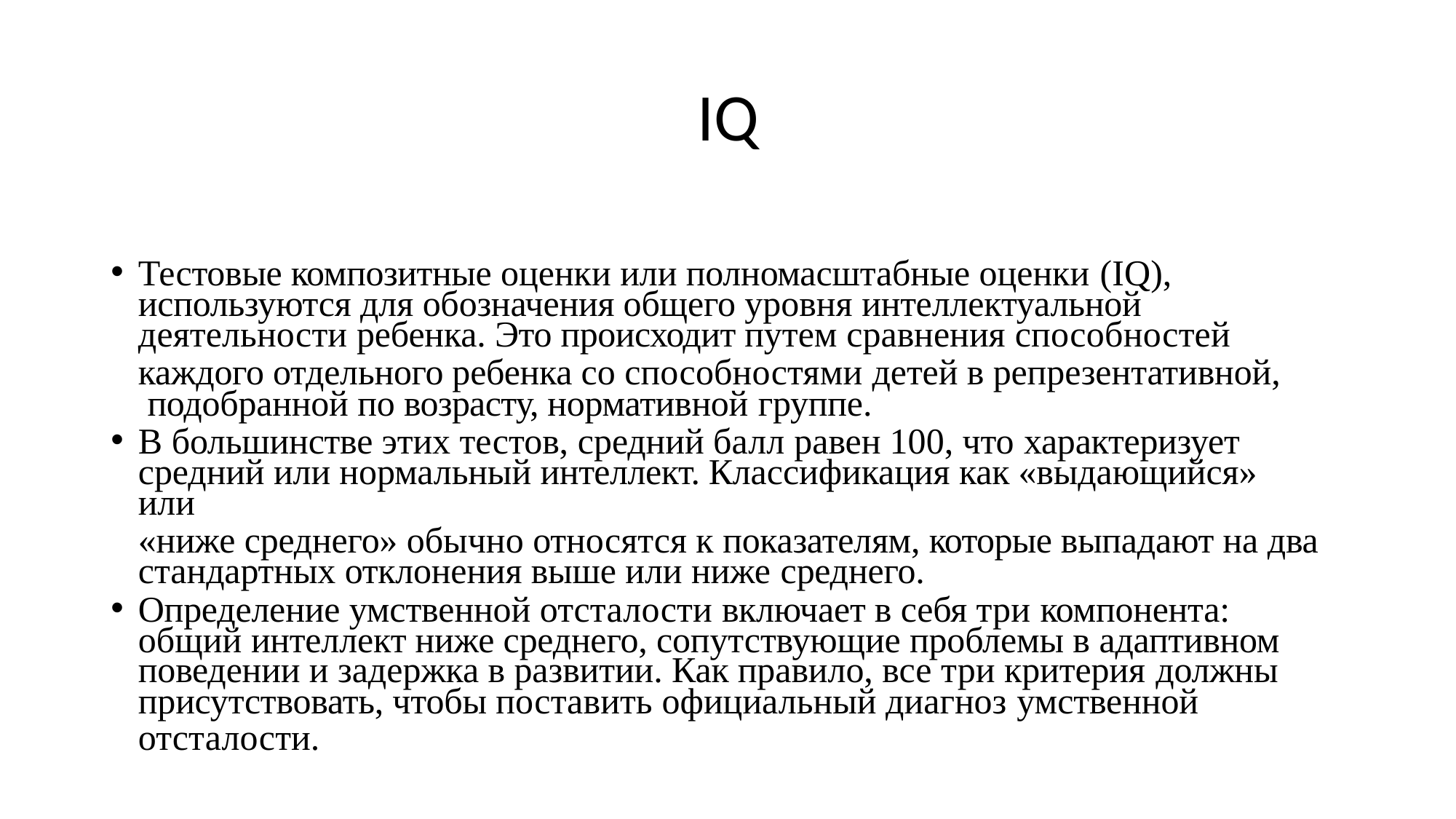

# IQ
Тестовые композитные оценки или полномасштабные оценки (IQ),
используются для обозначения общего уровня интеллектуальной
деятельности ребенка. Это происходит путем сравнения способностей
каждого отдельного ребенка со способностями детей в репрезентативной,  подобранной по возрасту, нормативной группе.
В большинстве этих тестов, средний балл равен 100, что характеризует
средний или нормальный интеллект. Классификация как «выдающийся» или
«ниже среднего» обычно относятся к показателям, которые выпадают на два  стандартных отклонения выше или ниже среднего.
Определение умственной отсталости включает в себя три компонента:
общий интеллект ниже среднего, сопутствующие проблемы в адаптивном
поведении и задержка в развитии. Как правило, все три критерия должны
присутствовать, чтобы поставить официальный диагноз умственной
отсталости.